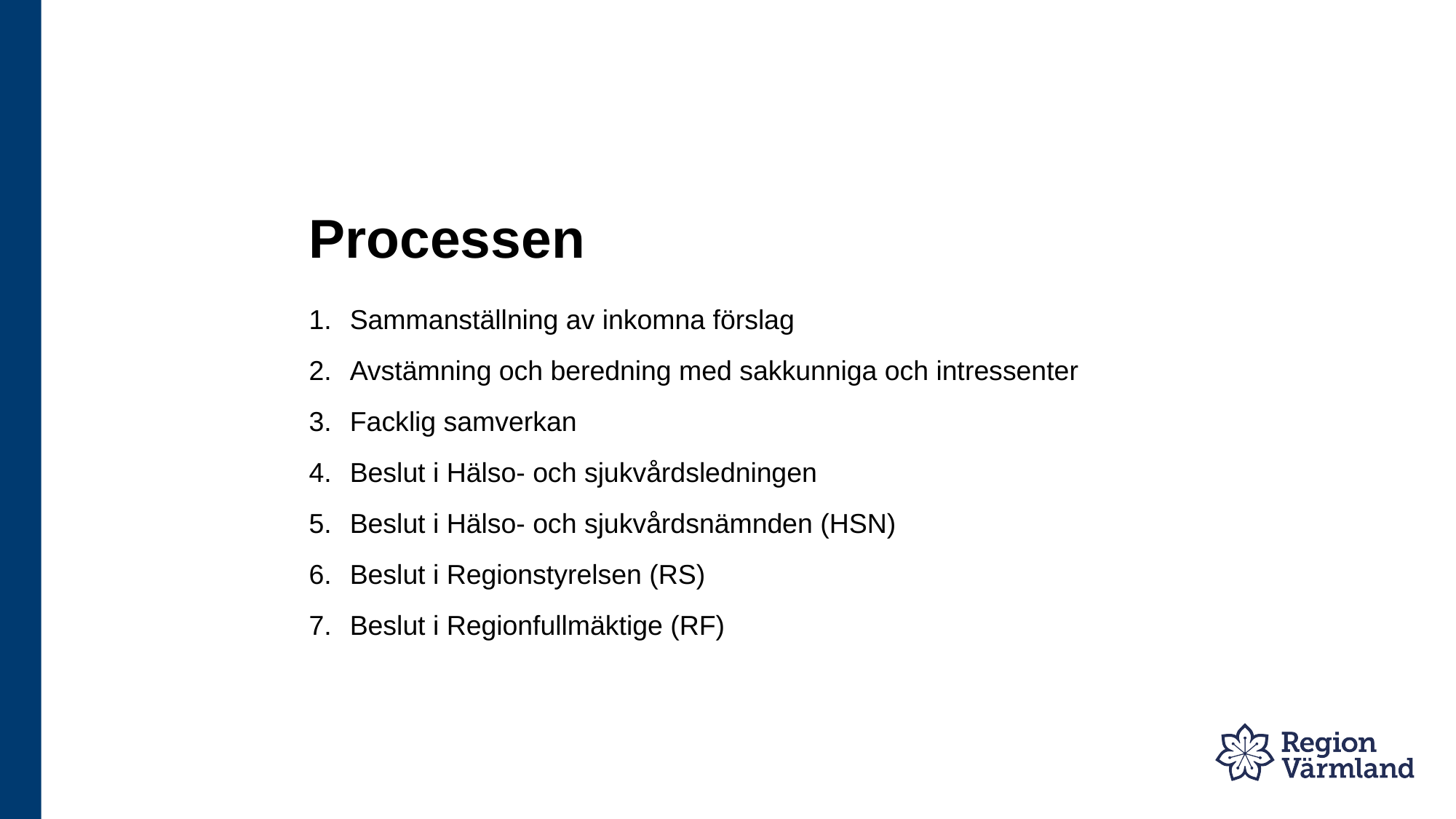

# Processen
Sammanställning av inkomna förslag
Avstämning och beredning med sakkunniga och intressenter
Facklig samverkan
Beslut i Hälso- och sjukvårdsledningen
Beslut i Hälso- och sjukvårdsnämnden (HSN)
Beslut i Regionstyrelsen (RS)
Beslut i Regionfullmäktige (RF)